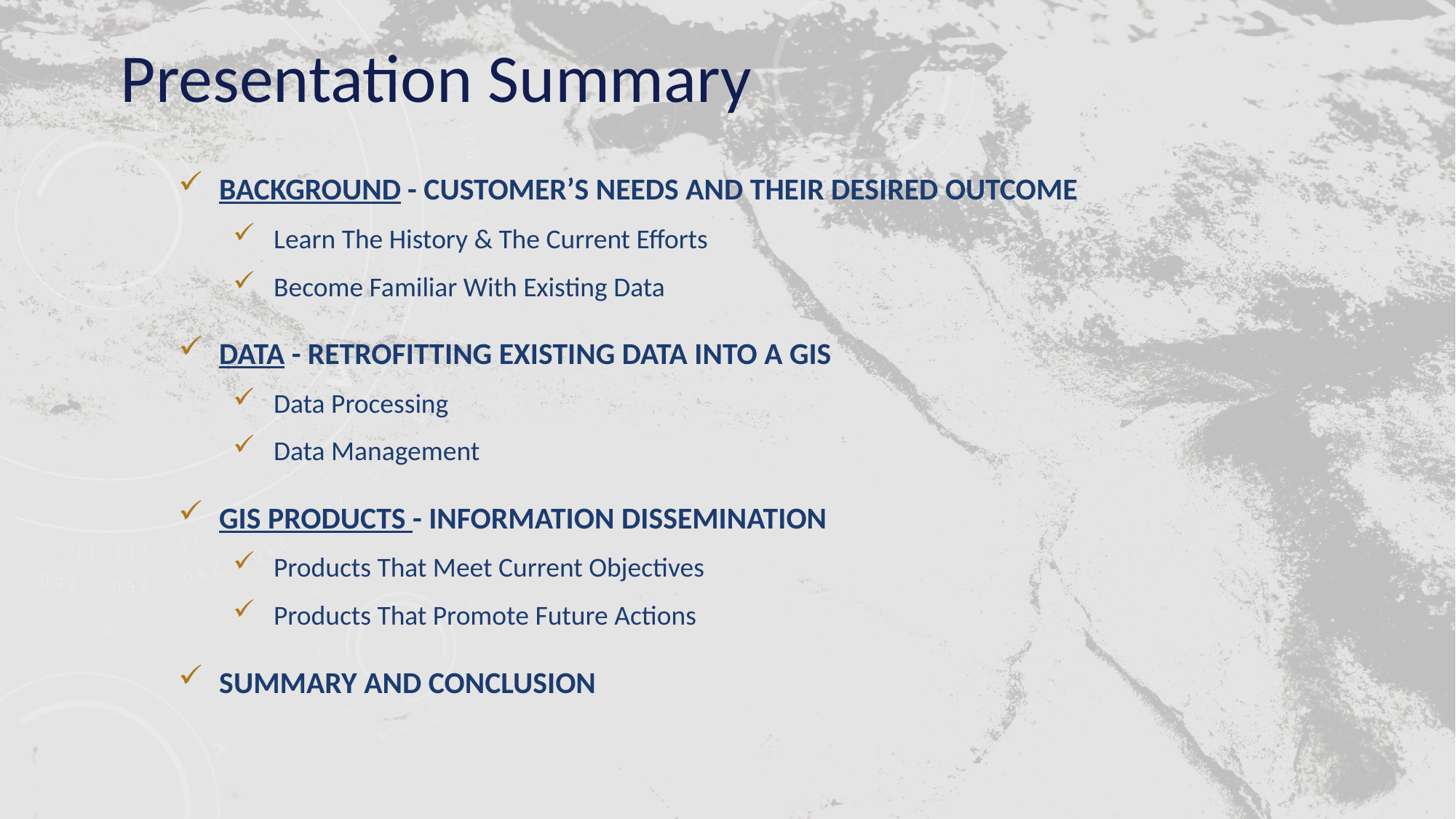

# Presentation Summary
Background - customer’s needs and their desired outcome
Learn The History & The Current Efforts
Become Familiar With Existing Data

Data - Retrofitting existing data into a gis
Data Processing
Data Management

GIS Products - Information dissemination
Products That Meet Current Objectives
Products That Promote Future Actions

Summary and Conclusion